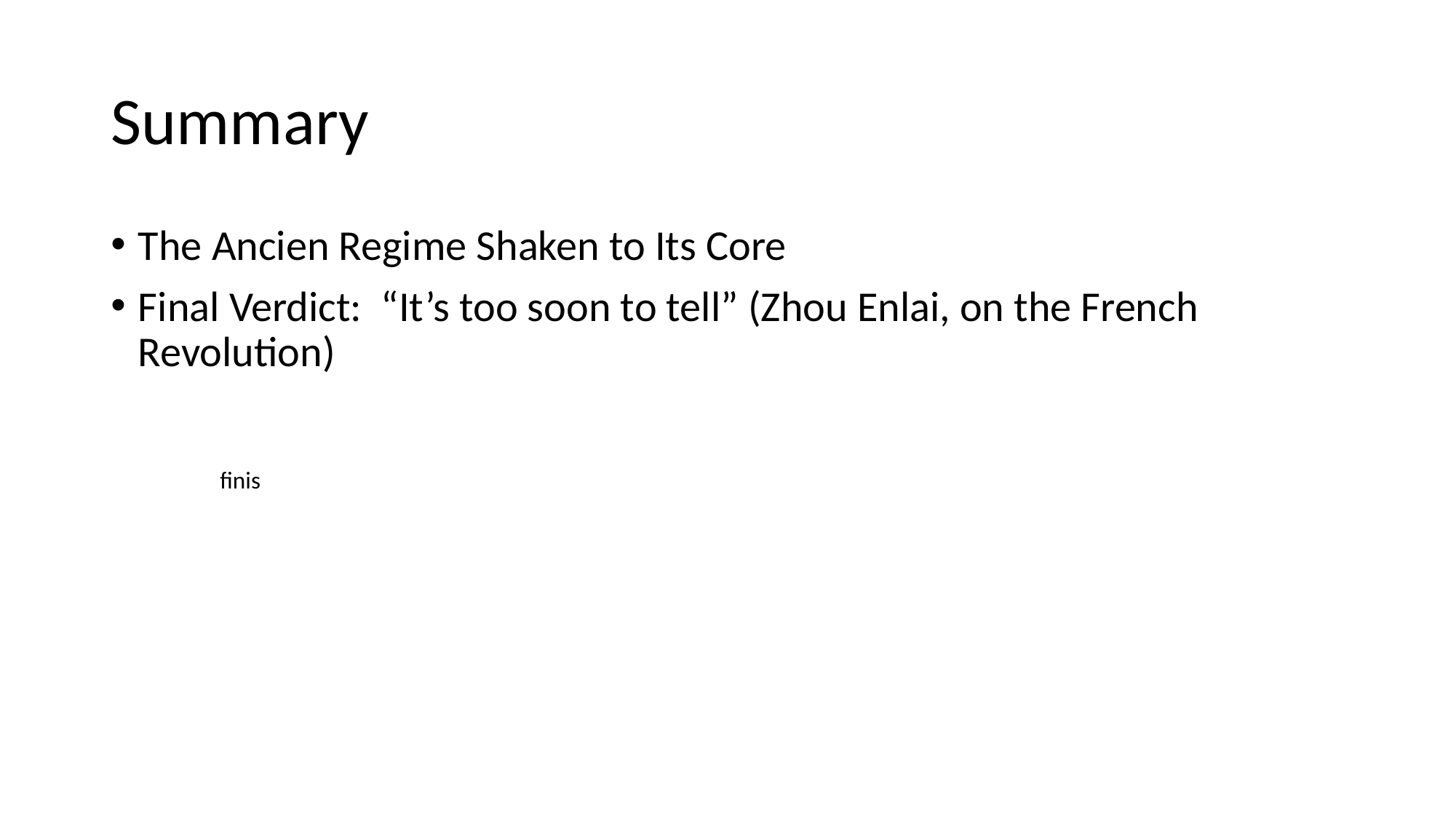

# Summary
The Ancien Regime Shaken to Its Core
Final Verdict:  “It’s too soon to tell” (Zhou Enlai, on the French Revolution)

	finis